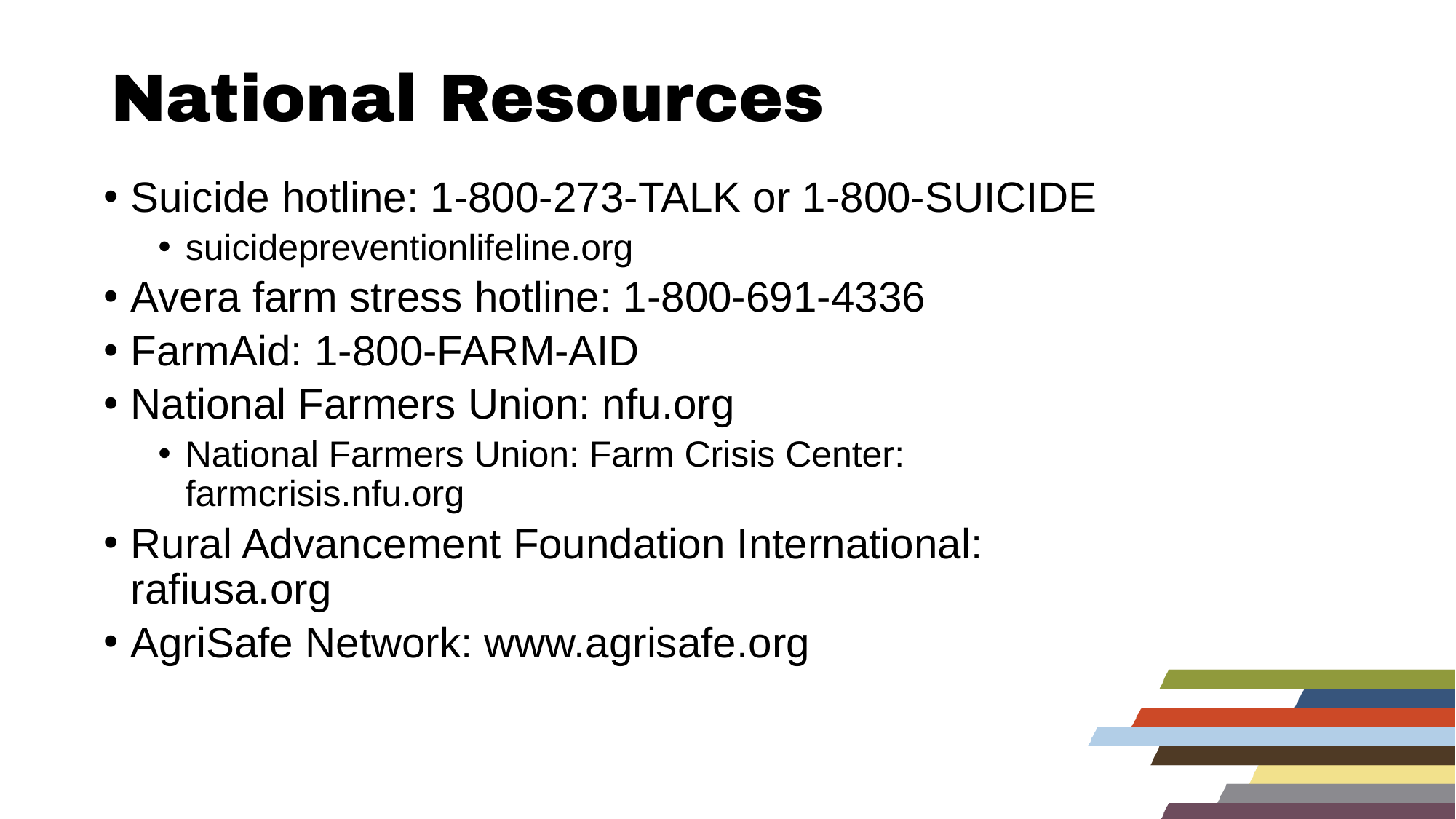

# National Resources
Suicide hotline: 1-800-273-TALK or 1-800-SUICIDE
suicidepreventionlifeline.org
Avera farm stress hotline: 1-800-691-4336
FarmAid: 1-800-FARM-AID
National Farmers Union: nfu.org
National Farmers Union: Farm Crisis Center: farmcrisis.nfu.org
Rural Advancement Foundation International: rafiusa.org
AgriSafe Network: www.agrisafe.org